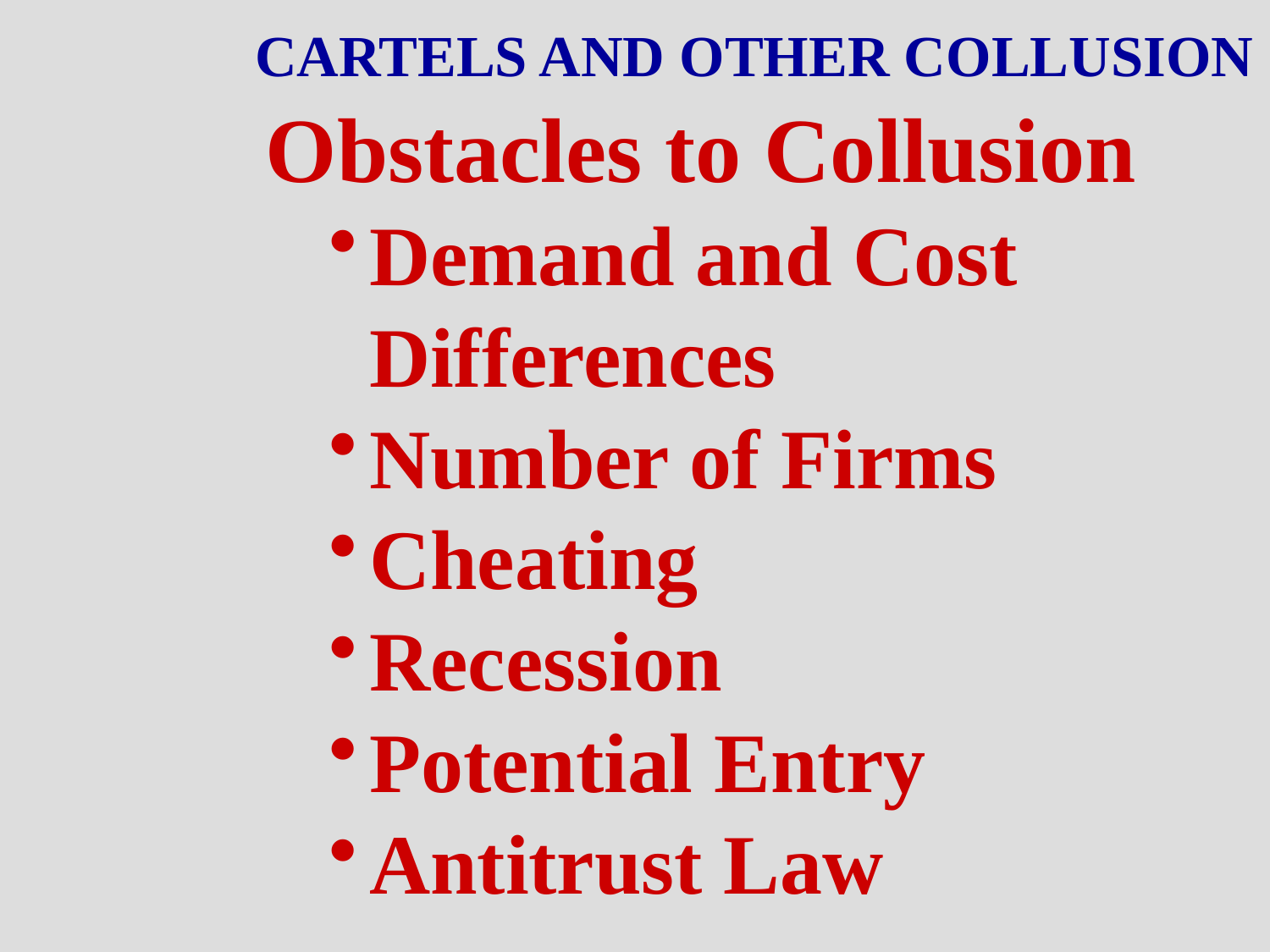

CARTELS AND OTHER COLLUSION
Obstacles to Collusion
Demand and Cost Differences
Number of Firms
Cheating
Recession
Potential Entry
Antitrust Law